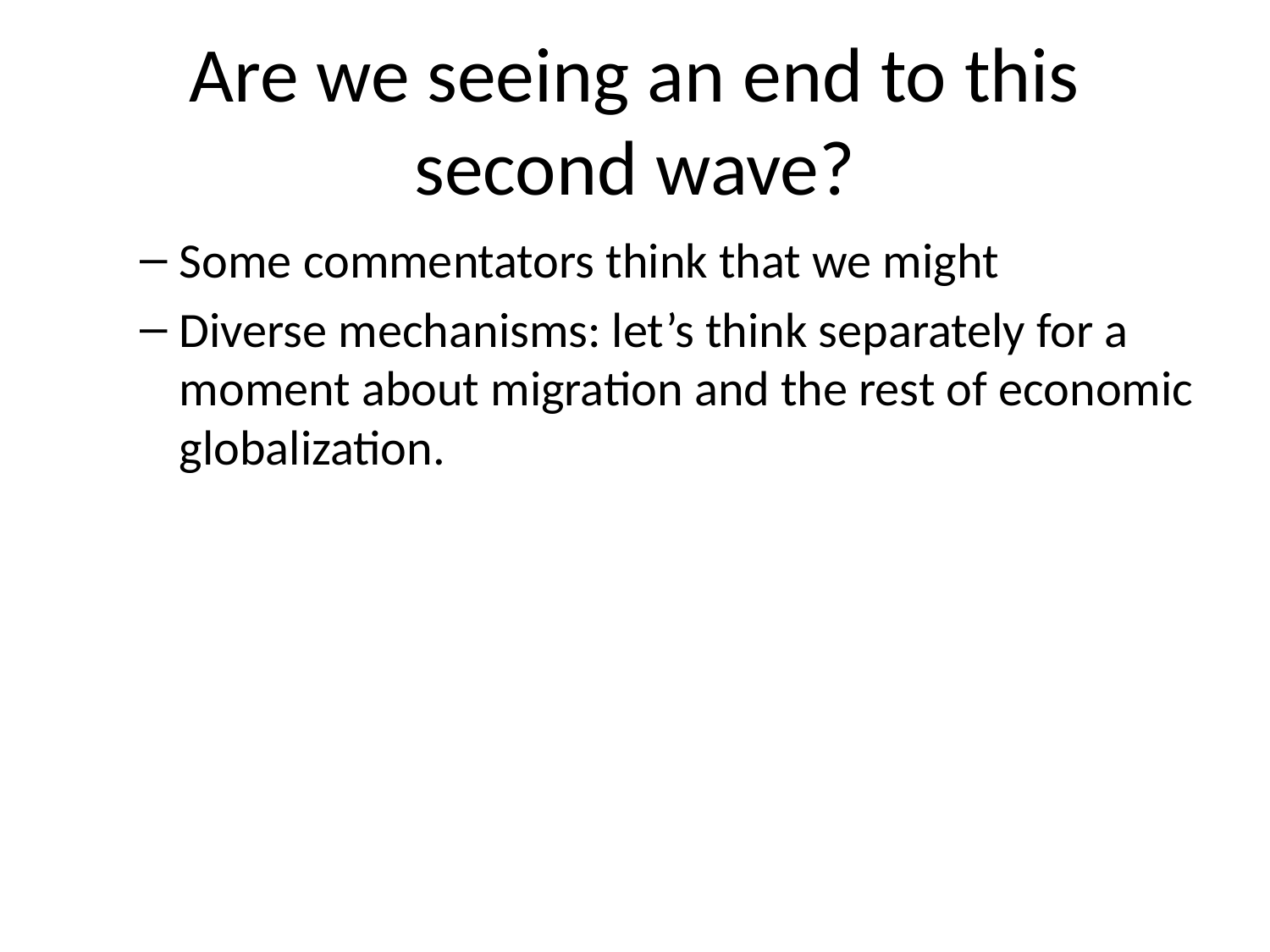

# Are we seeing an end to this second wave?
Some commentators think that we might
Diverse mechanisms: let’s think separately for a moment about migration and the rest of economic globalization.